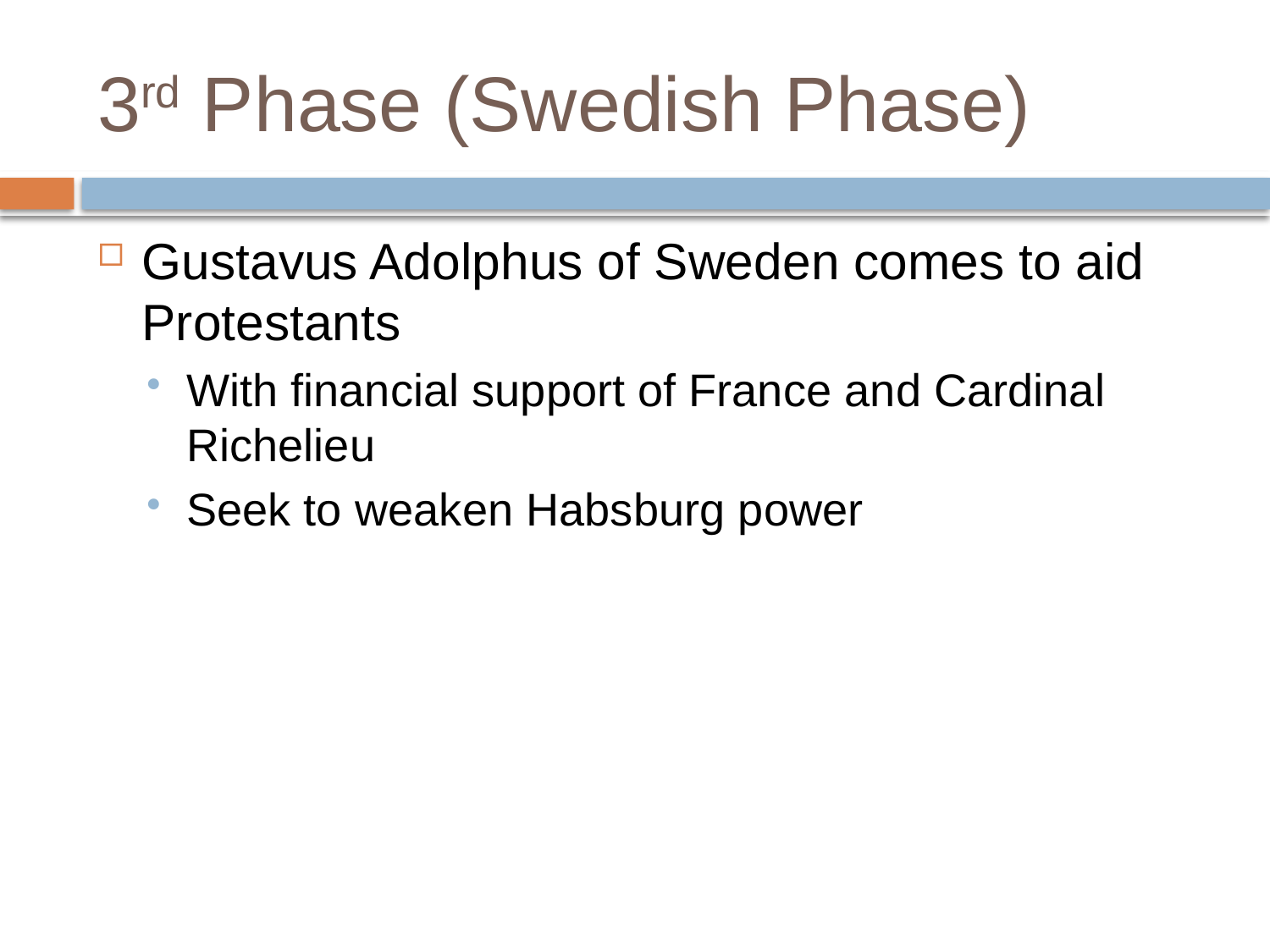

# 3rd Phase (Swedish Phase)
Gustavus Adolphus of Sweden comes to aid Protestants
With financial support of France and Cardinal Richelieu
Seek to weaken Habsburg power